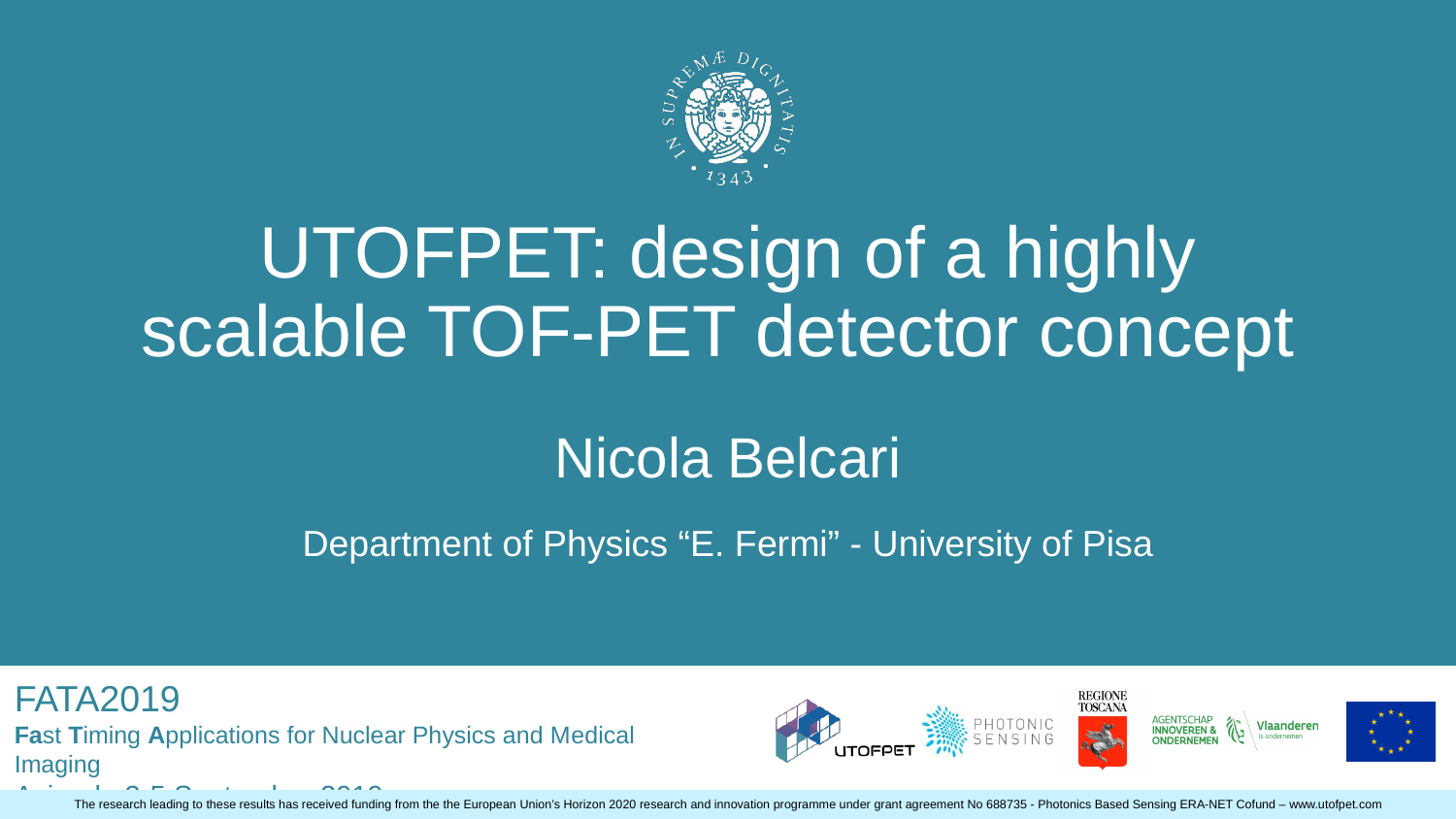

# UTOFPET: design of a highly scalable TOF-PET detector concept

Nicola Belcari
FATA2019
Fast Timing Applications for Nuclear Physics and Medical Imaging
Acireale 3-5 September 2019

The research leading to these results has received funding from the the European Union’s Horizon 2020 research and innovation programme under grant agreement No 688735 - Photonics Based Sensing ERA-NET Cofund – www.utofpet.com